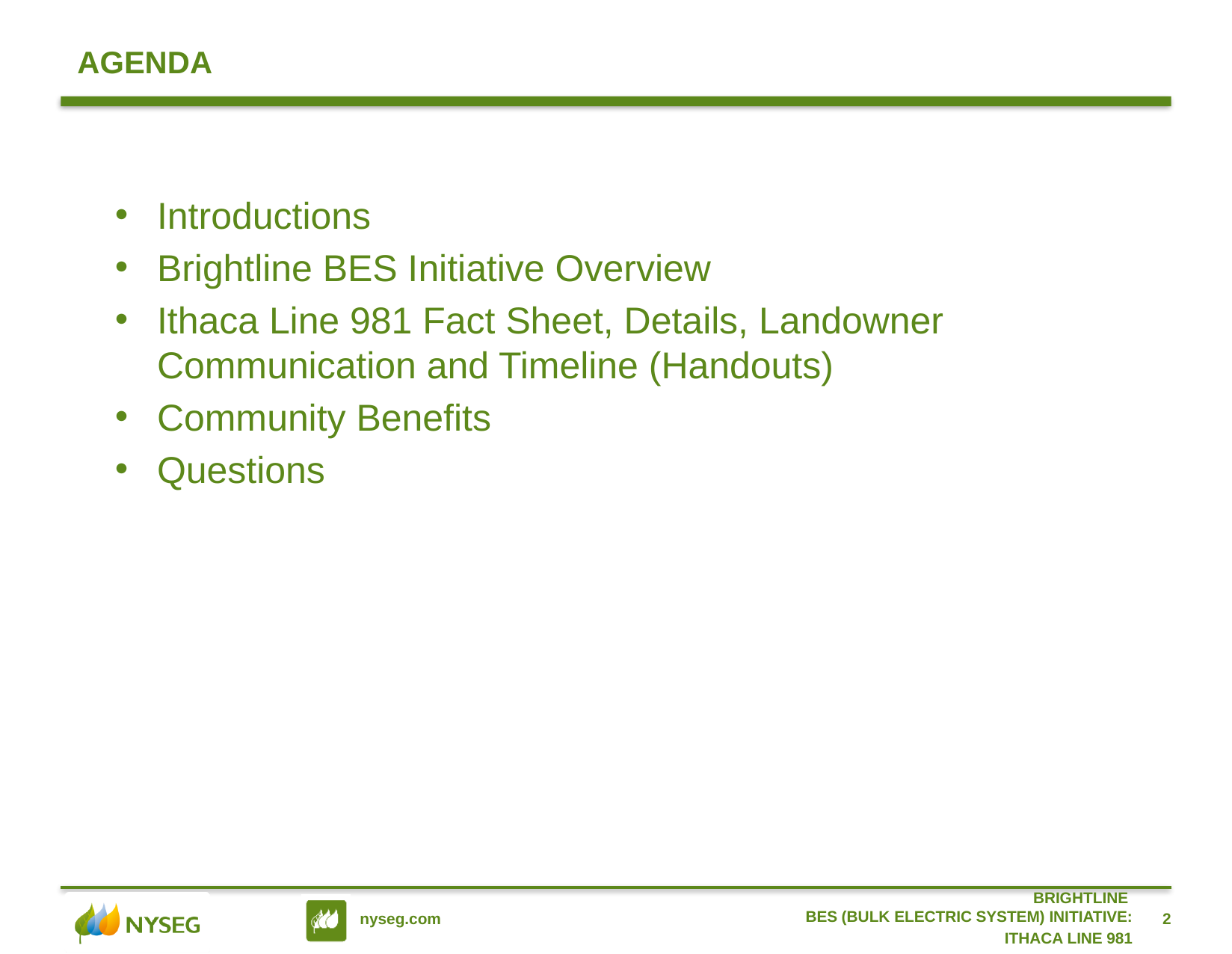

# AGENDA
Introductions
Brightline BES Initiative Overview
Ithaca Line 981 Fact Sheet, Details, Landowner Communication and Timeline (Handouts)
Community Benefits
Questions

BRIGHTLINE
BES (BULK ELECTRIC SYSTEM) INITIATIVE:
 ITHACA LINE 981